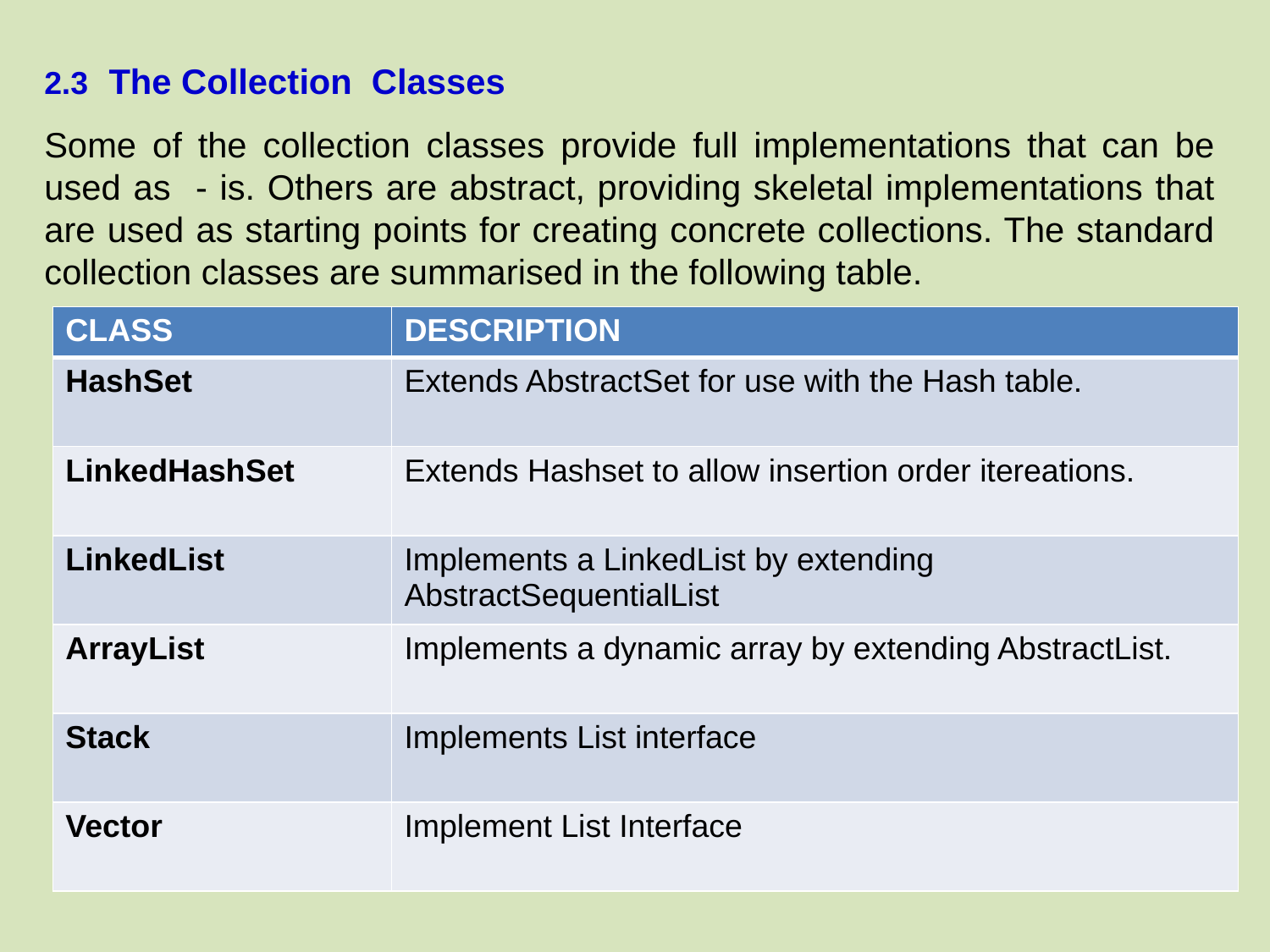

2.3	The Collection  Classes
Some of the collection classes provide full implementations that can be used as  - is. Others are abstract, providing skeletal implementations that are used as starting points for creating concrete collections. The standard collection classes are summarised in the following table.

| CLASS | DESCRIPTION |
| --- | --- |
| HashSet | Extends AbstractSet for use with the Hash table. |
| LinkedHashSet | Extends Hashset to allow insertion order itereations. |
| LinkedList | Implements a LinkedList by extending AbstractSequentialList |
| ArrayList | Implements a dynamic array by extending AbstractList. |
| Stack | Implements List interface |
| Vector | Implement List Interface |